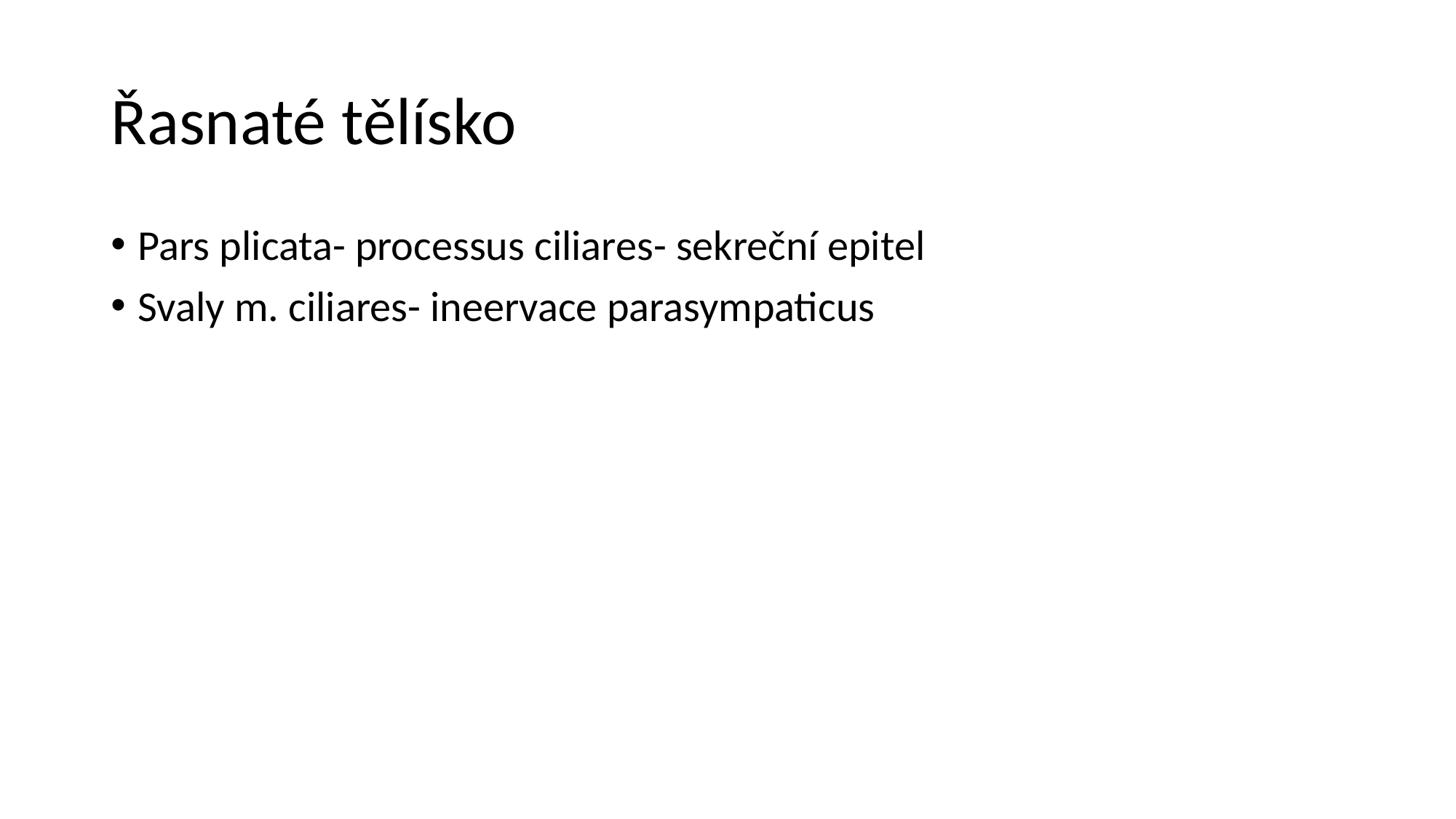

# Řasnaté tělísko
Pars plicata- processus ciliares- sekreční epitel
Svaly m. ciliares- ineervace parasympaticus